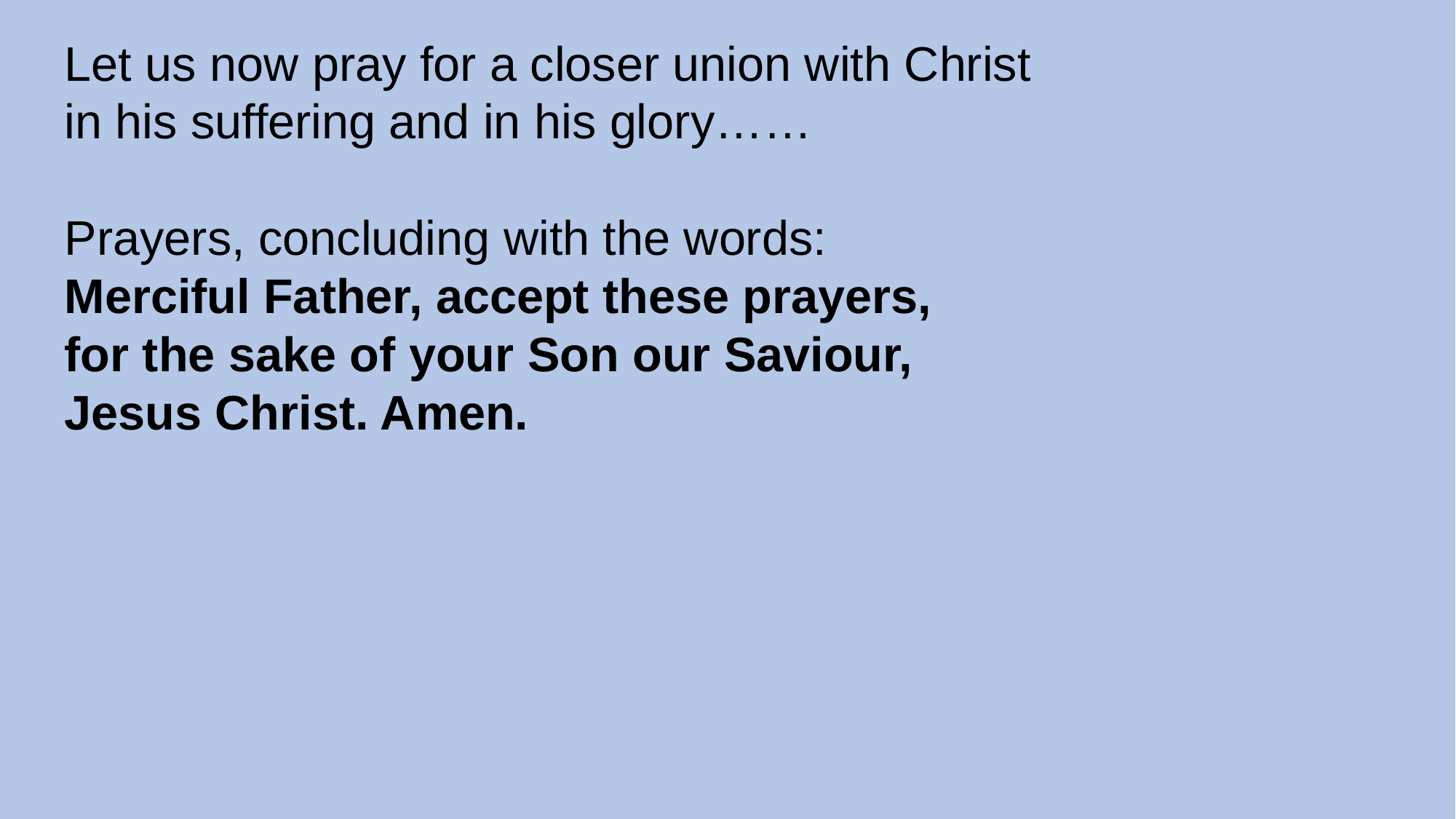

Let us now pray for a closer union with Christ
in his suffering and in his glory……

Prayers, concluding with the words:
Merciful Father, accept these prayers,
for the sake of your Son our Saviour,
Jesus Christ. Amen.